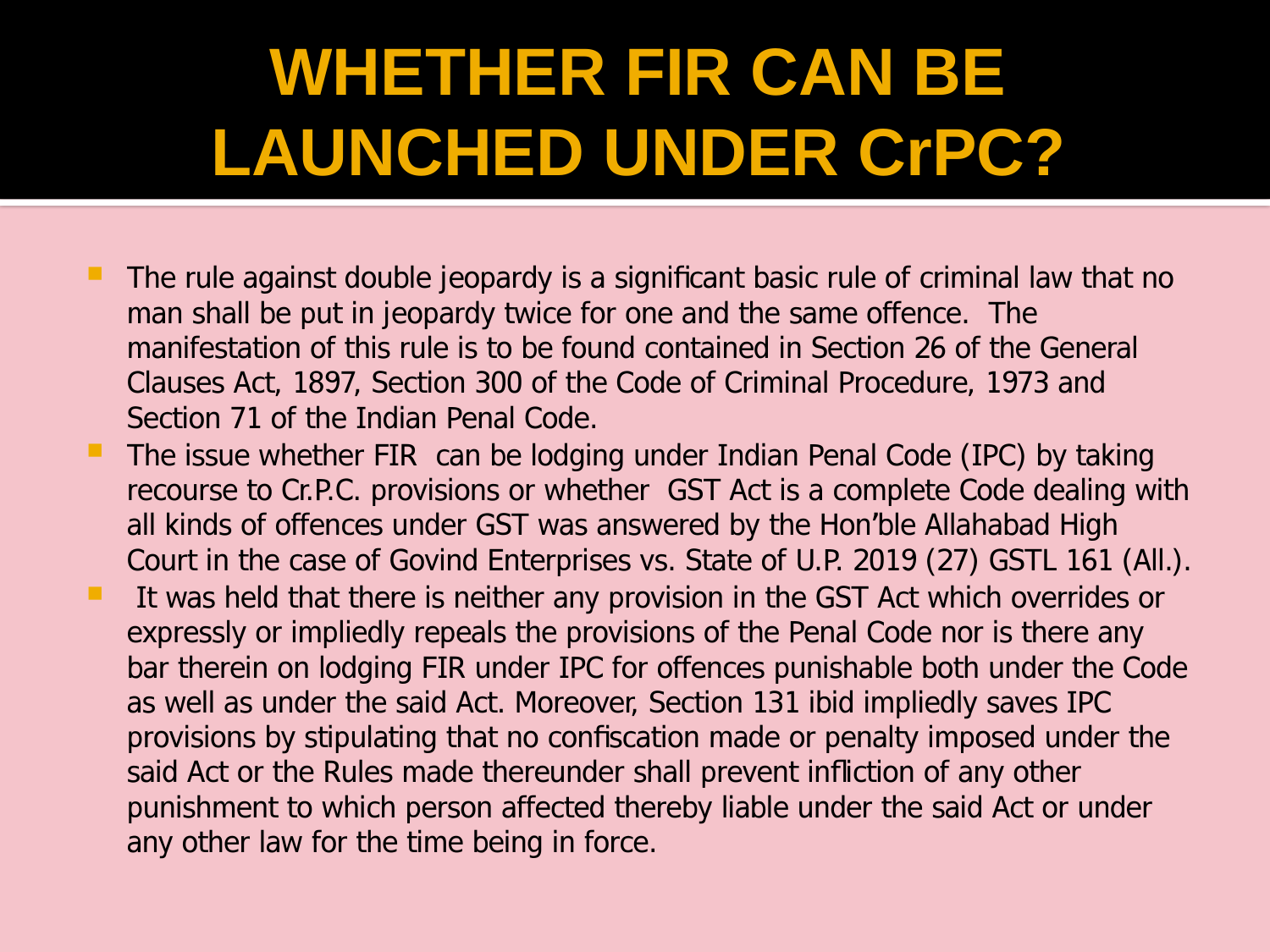

# WHETHER FIR CAN BE LAUNCHED UNDER CrPC?
The rule against double jeopardy is a significant basic rule of criminal law that no man shall be put in jeopardy twice for one and the same offence.  The manifestation of this rule is to be found contained in Section 26 of the General Clauses Act, 1897, Section 300 of the Code of Criminal Procedure, 1973 and Section 71 of the Indian Penal Code.
The issue whether FIR  can be lodging under Indian Penal Code (IPC) by taking recourse to Cr.P.C. provisions or whether  GST Act is a complete Code dealing with all kinds of offences under GST was answered by the Hon’ble Allahabad High Court in the case of Govind Enterprises vs. State of U.P. 2019 (27) GSTL 161 (All.).
 It was held that there is neither any provision in the GST Act which overrides or expressly or impliedly repeals the provisions of the Penal Code nor is there any bar therein on lodging FIR under IPC for offences punishable both under the Code as well as under the said Act. Moreover, Section 131 ibid impliedly saves IPC provisions by stipulating that no confiscation made or penalty imposed under the said Act or the Rules made thereunder shall prevent infliction of any other punishment to which person affected thereby liable under the said Act or under any other law for the time being in force.